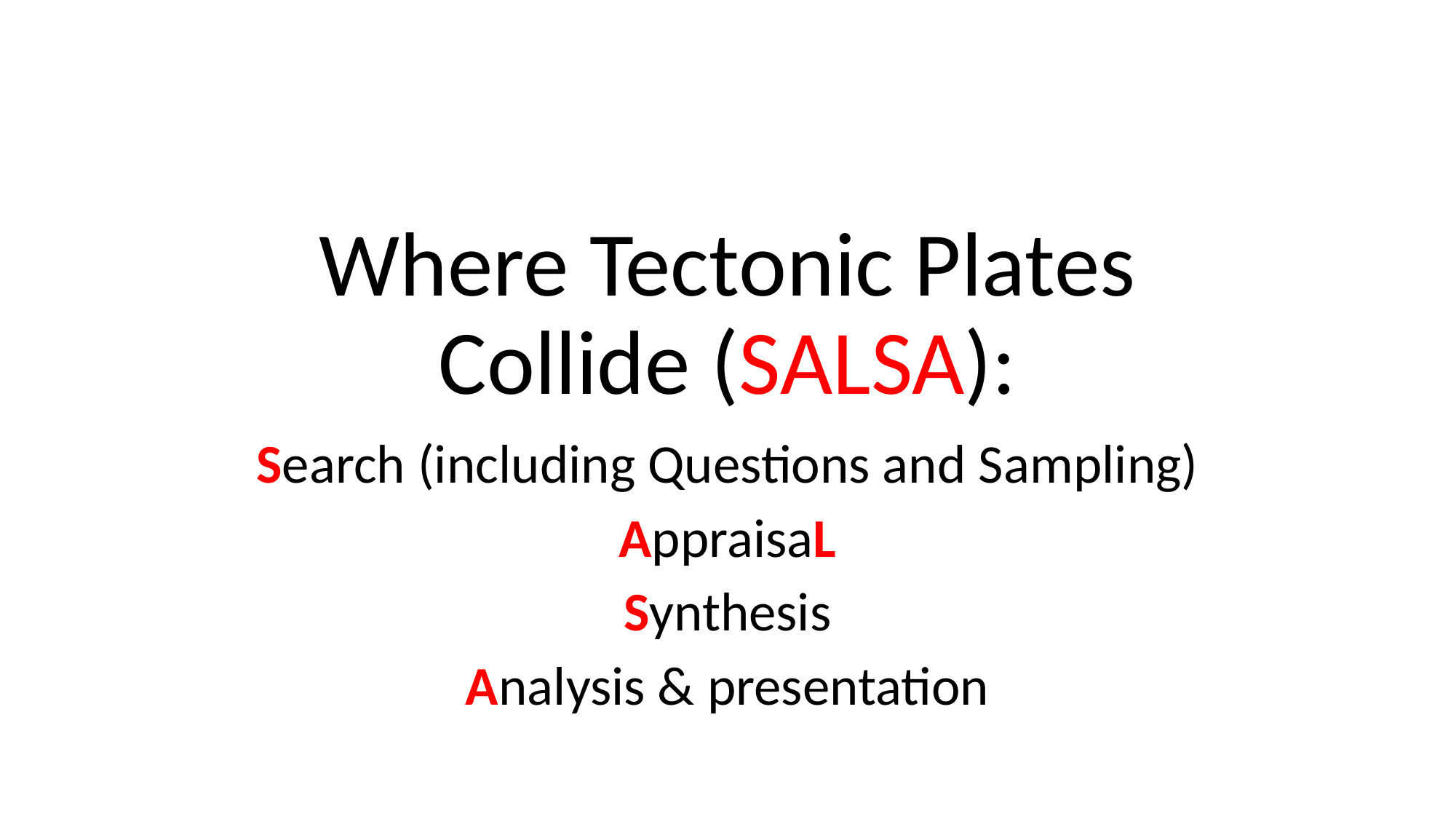

# Where Tectonic Plates Collide (SALSA):
Search (including Questions and Sampling)
AppraisaL
Synthesis
Analysis & presentation